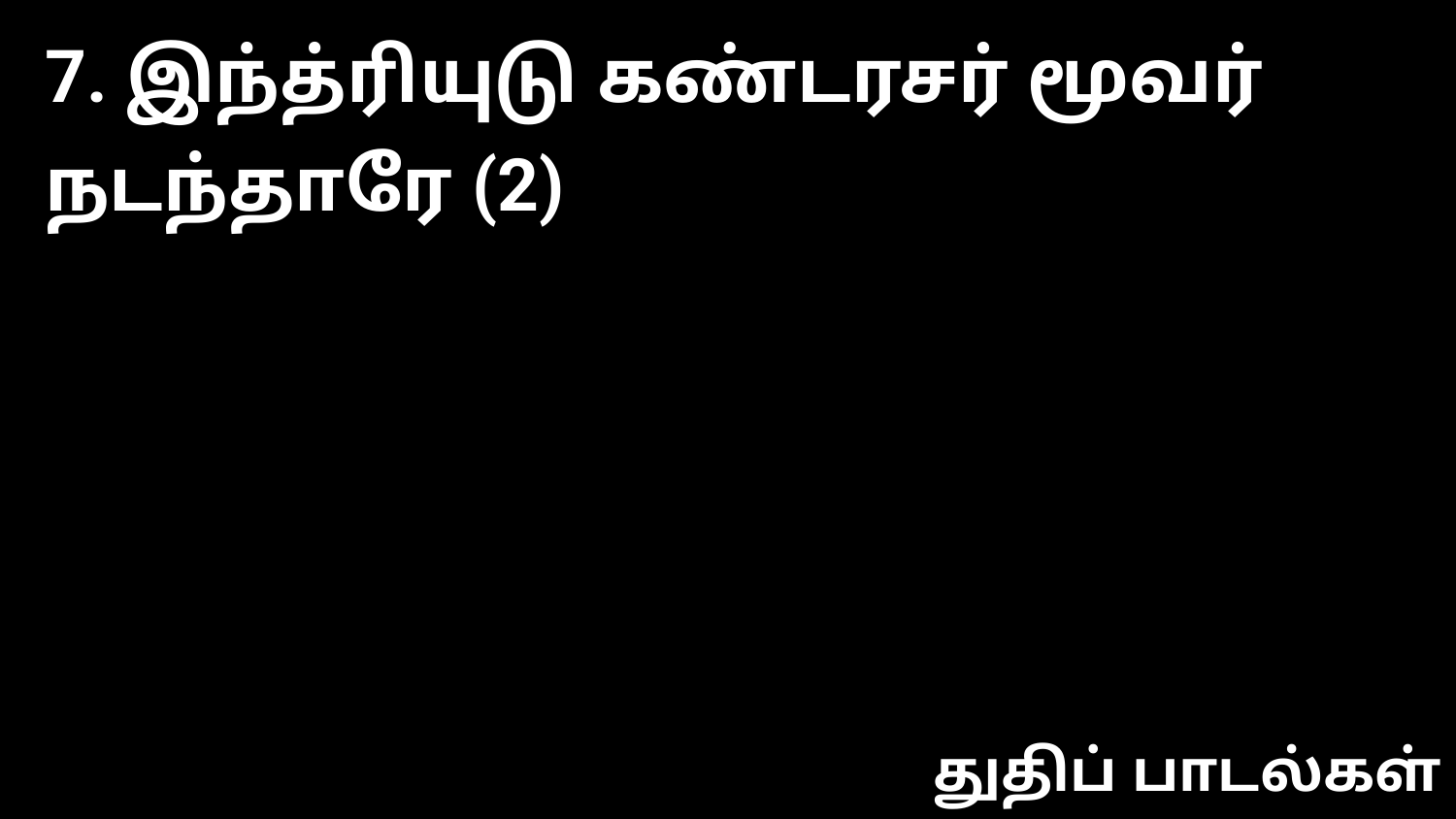

7. இந்த்ரியுடு கண்டரசர் மூவர் நடந்தாரே (2)
துதிப் பாடல்கள்